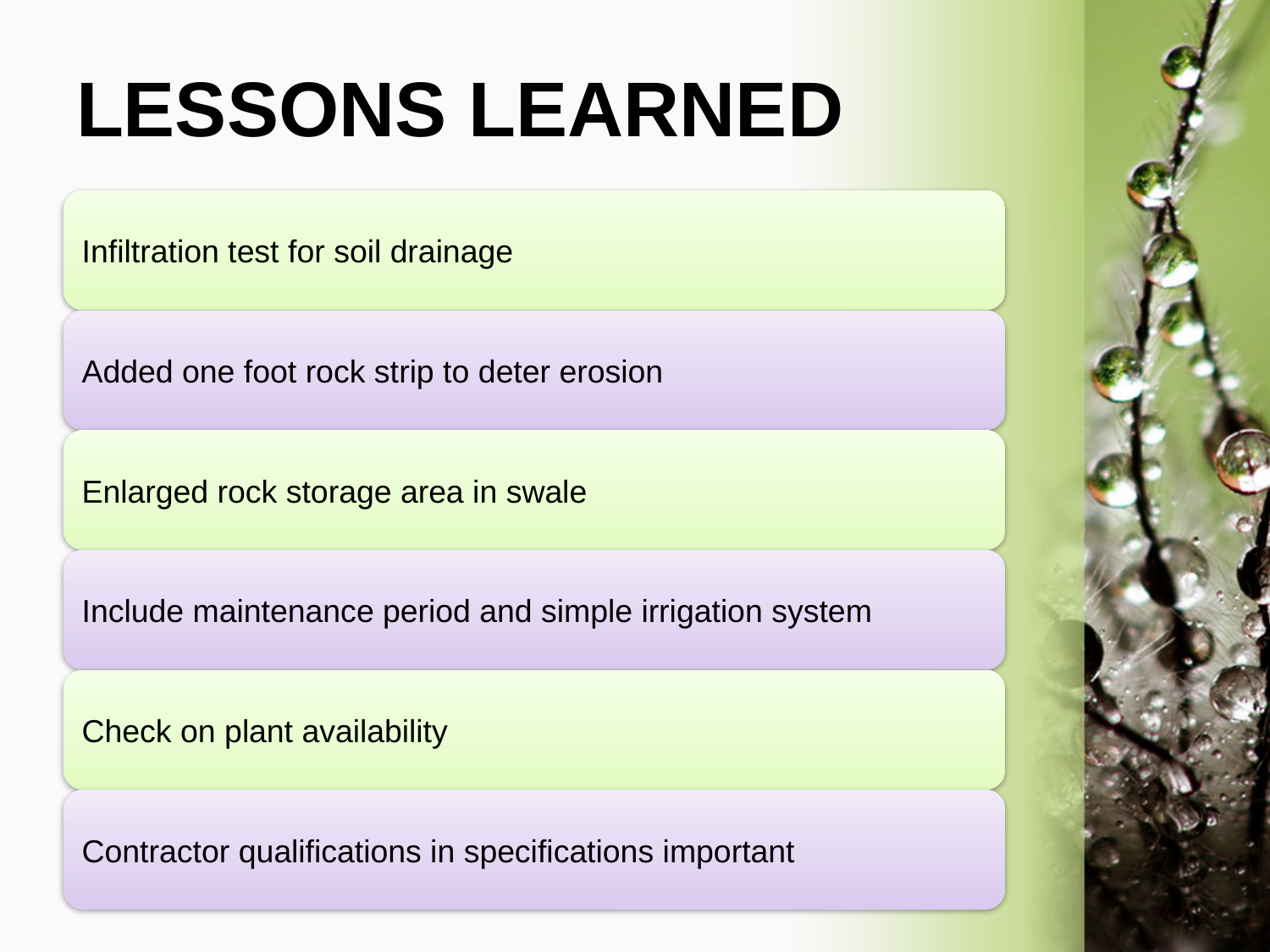

# LESSONS LEARNED
Infiltration test for soil drainage
Added one foot rock strip to deter erosion
Enlarged rock storage area in swale
Include maintenance period and simple irrigation system
Check on plant availability
Contractor qualifications in specifications important